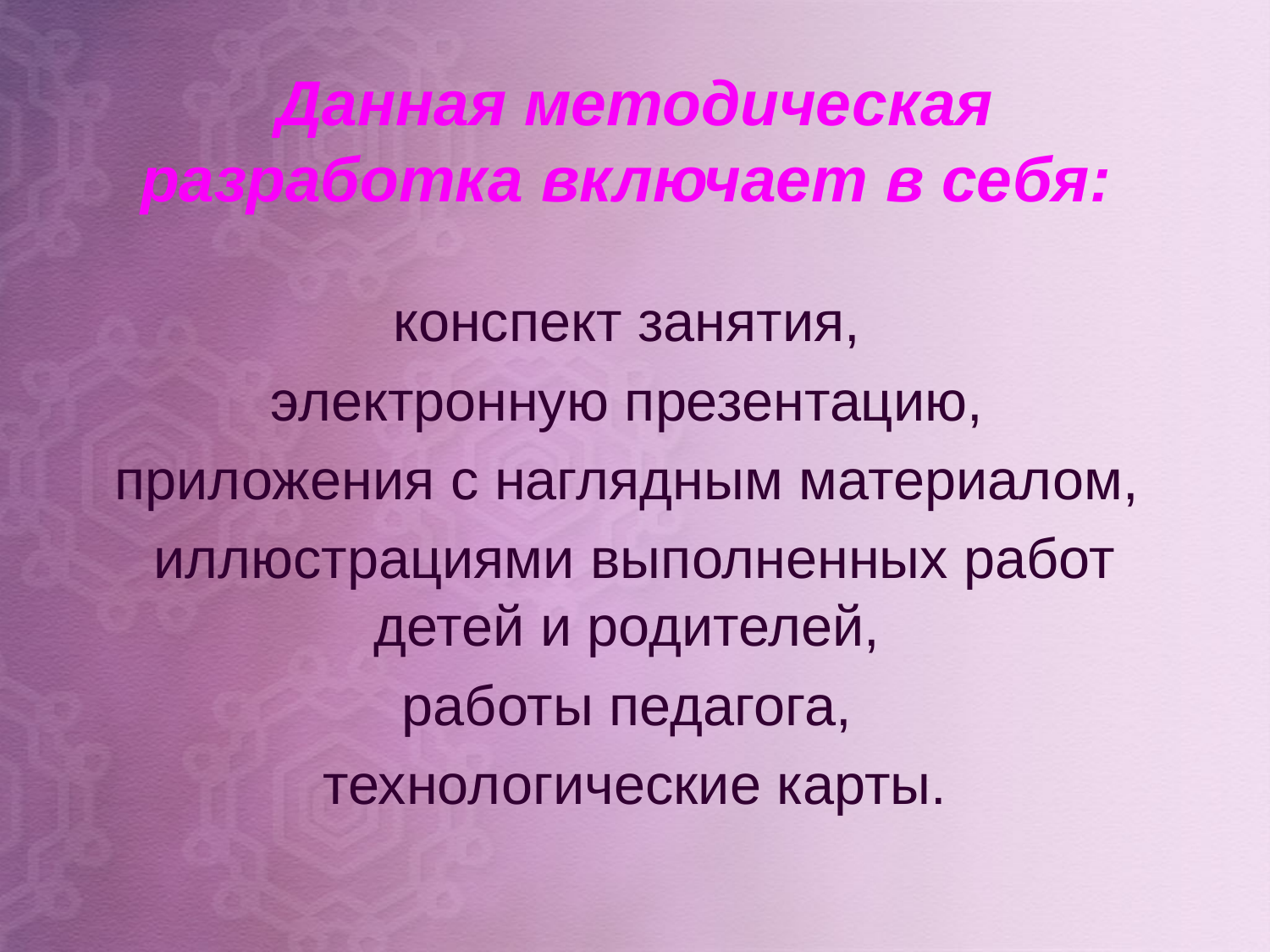

Данная методическая разработка включает в себя:

конспект занятия,
электронную презентацию,
приложения с наглядным материалом,
иллюстрациями выполненных работ детей и родителей,
работы педагога,
технологические карты.